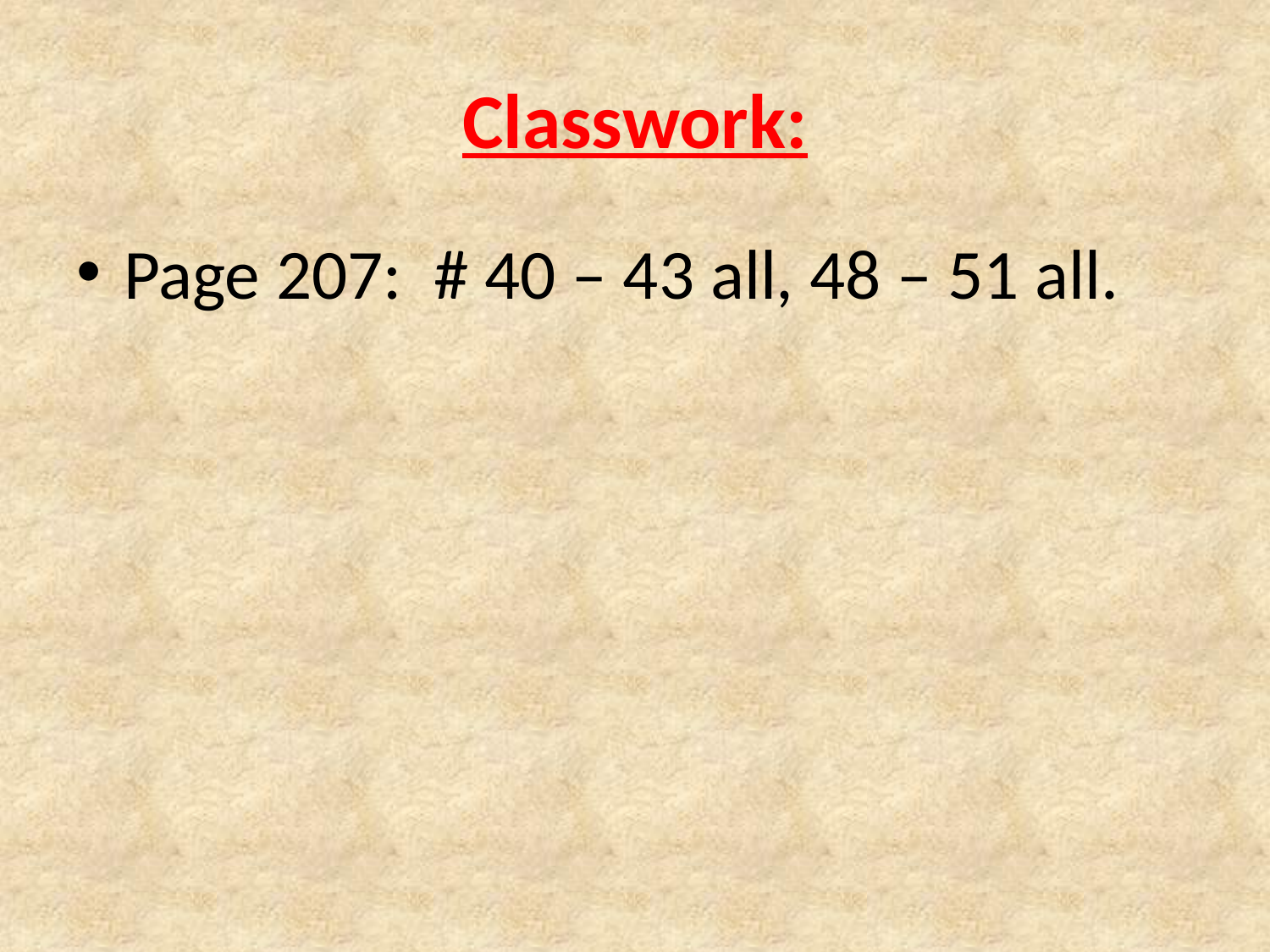

# Classwork:
Page 207:  # 40 – 43 all, 48 – 51 all.